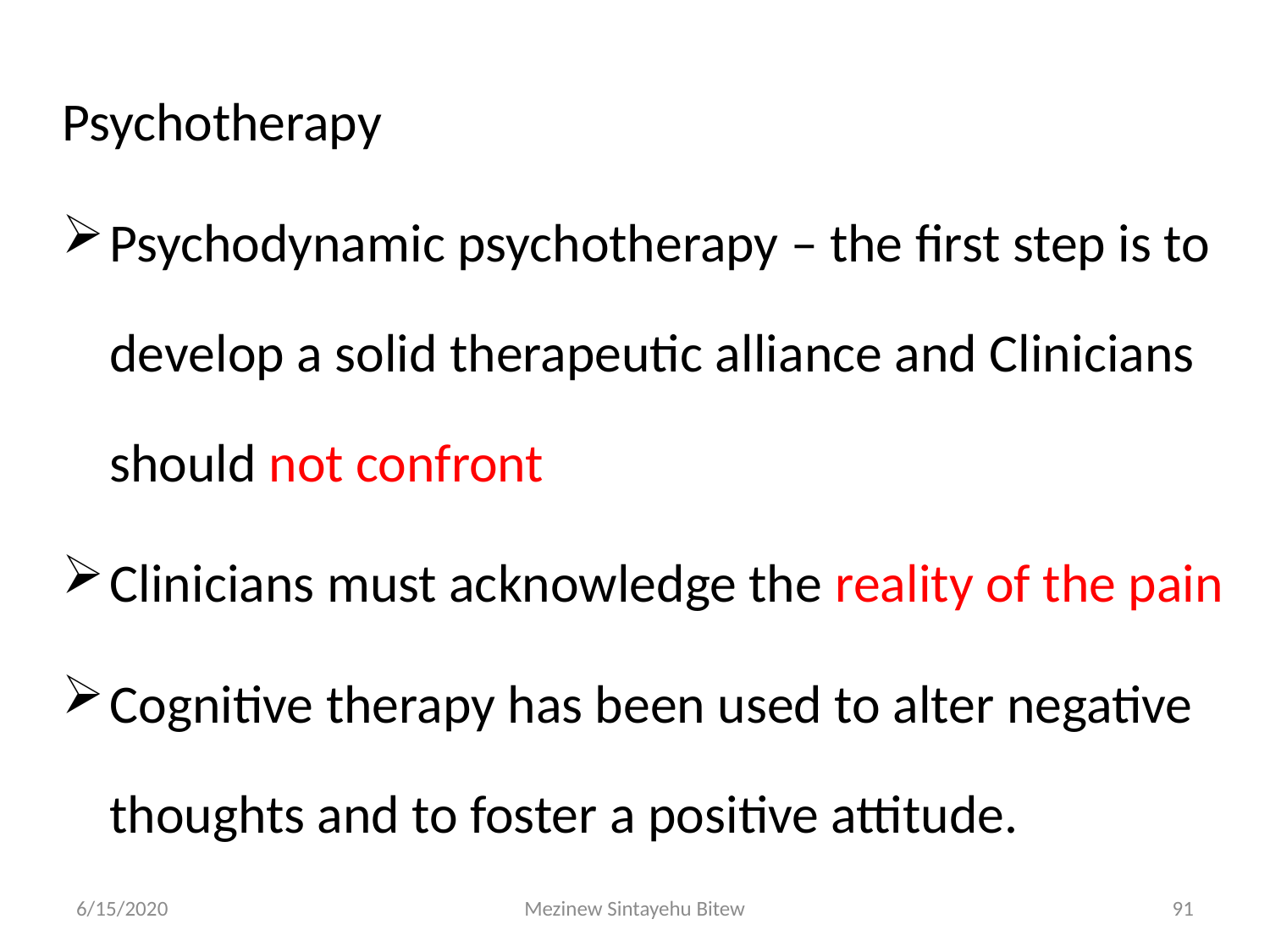

Psychotherapy
Psychodynamic psychotherapy – the first step is to develop a solid therapeutic alliance and Clinicians should not confront
Clinicians must acknowledge the reality of the pain
Cognitive therapy has been used to alter negative thoughts and to foster a positive attitude.

6/15/2020
Mezinew Sintayehu Bitew
91